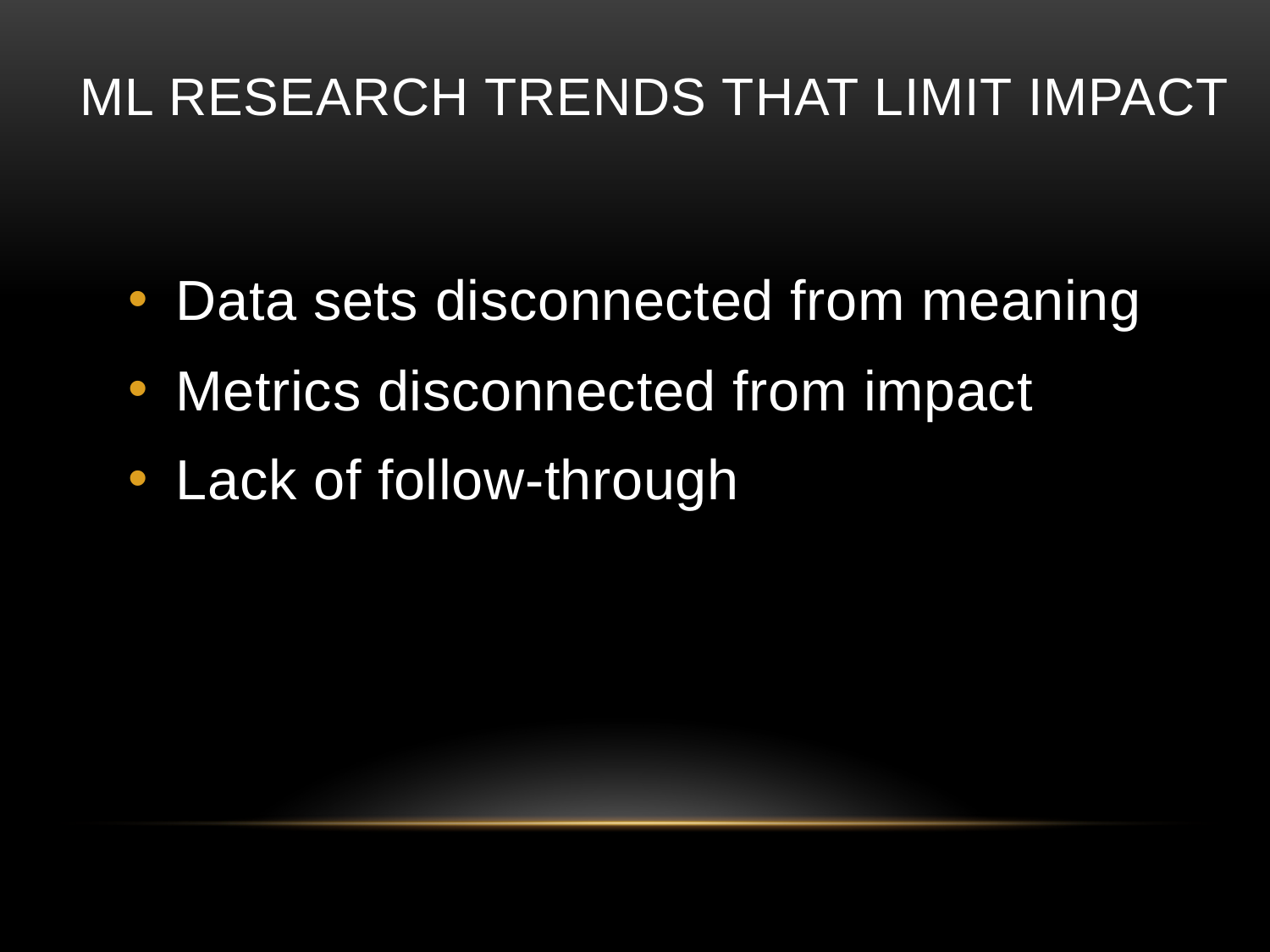

# ML Research Trends that Limit Impact
Data sets disconnected from meaning
Metrics disconnected from impact
Lack of follow-through